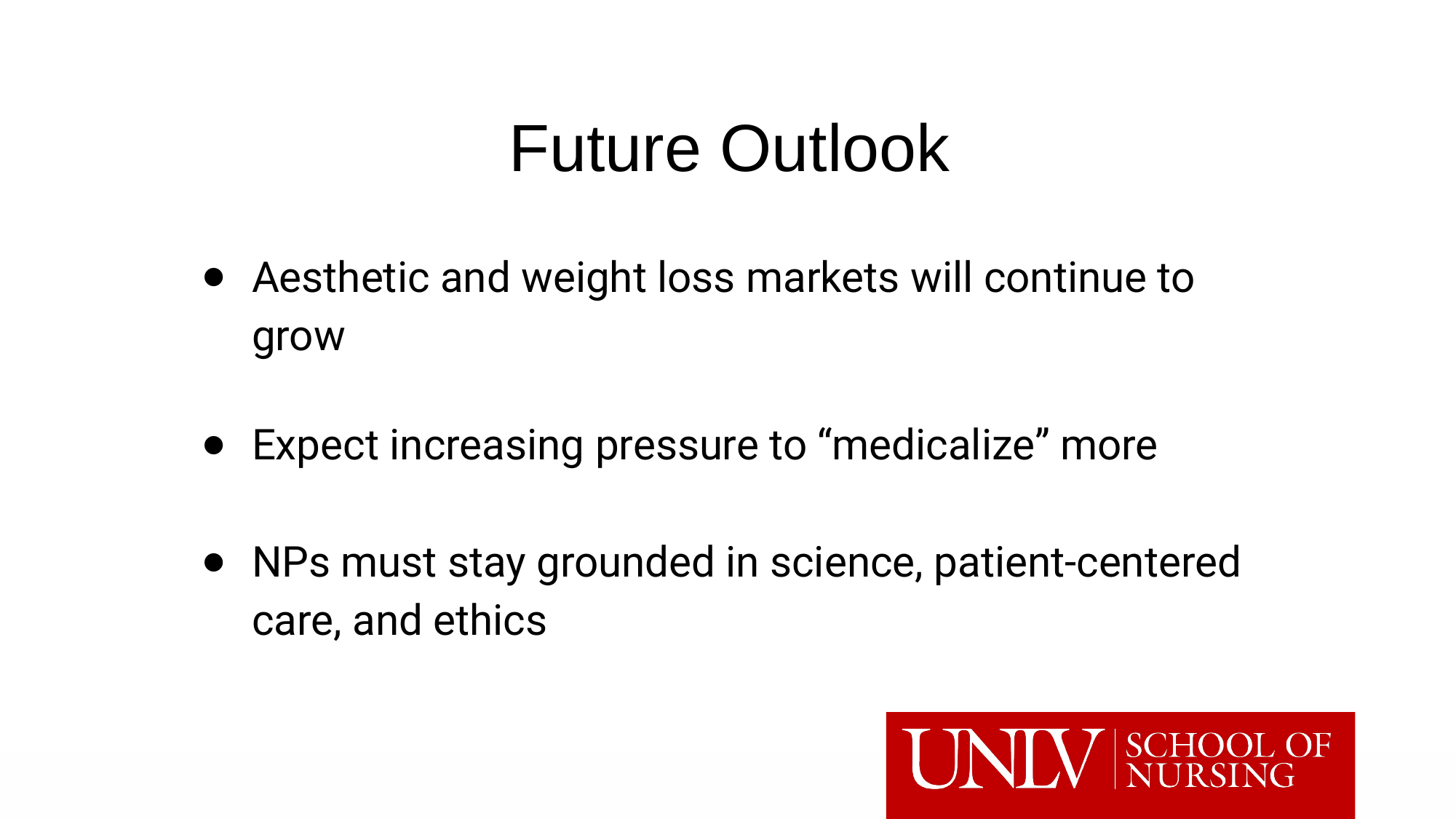

# Future Outlook
Aesthetic and weight loss markets will continue to grow
Expect increasing pressure to “medicalize” more
NPs must stay grounded in science, patient-centered care, and ethics